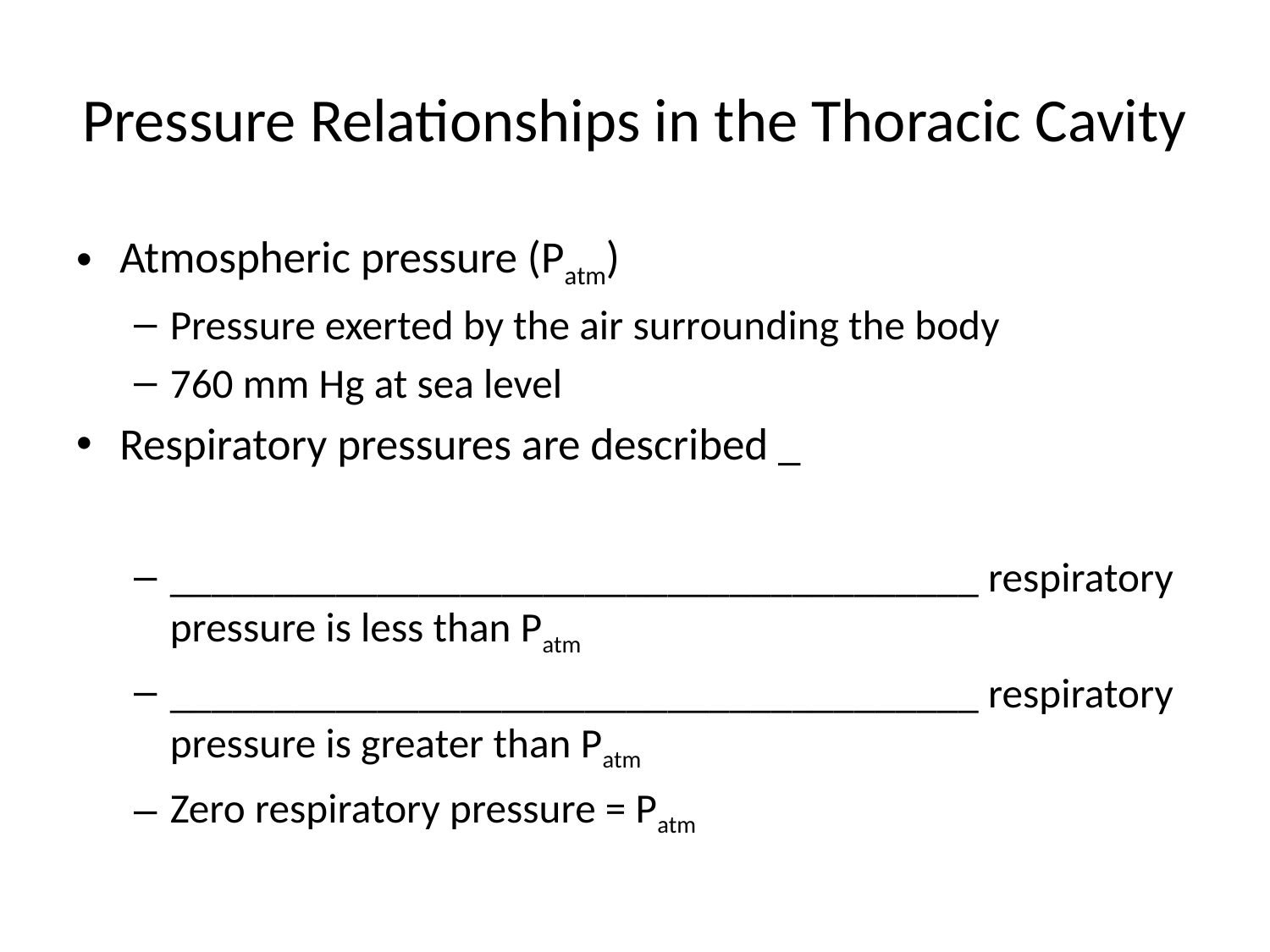

# Pressure Relationships in the Thoracic Cavity
Atmospheric pressure (Patm)
Pressure exerted by the air surrounding the body
760 mm Hg at sea level
Respiratory pressures are described _

_______________________________________ respiratory pressure is less than Patm
_______________________________________ respiratory pressure is greater than Patm
Zero respiratory pressure = Patm